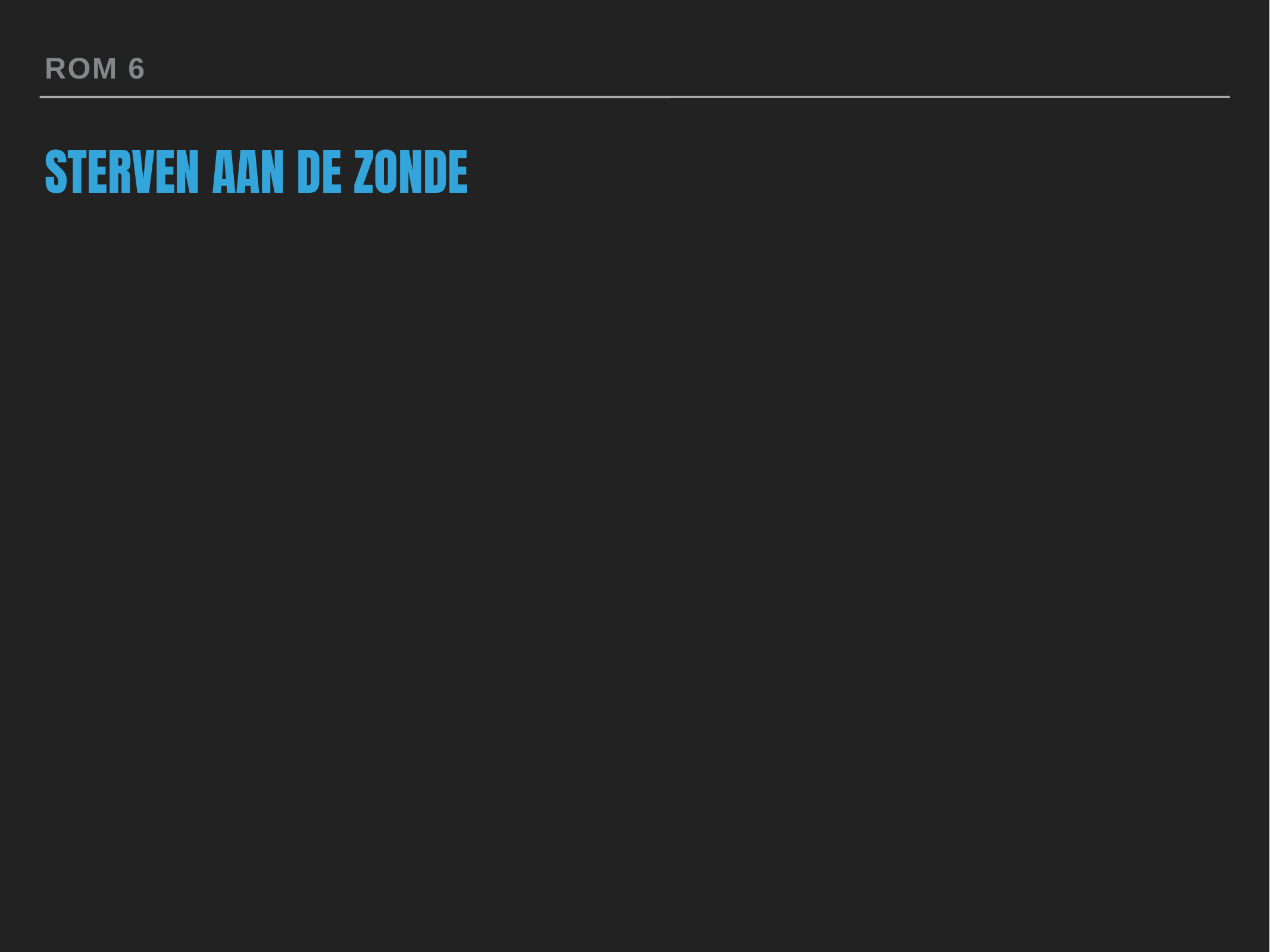

Rom 6
# Sterven aan de zonde